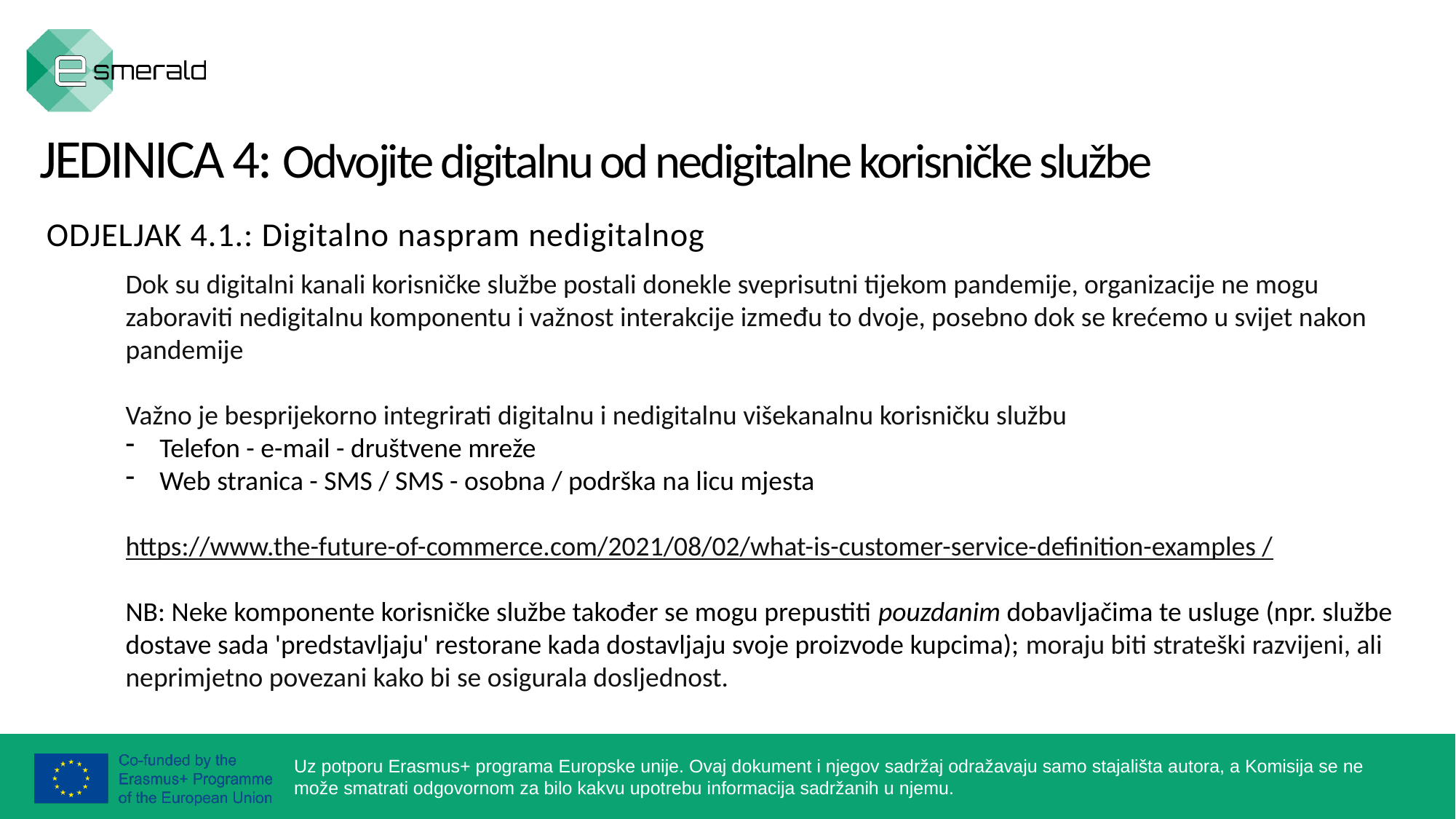

JEDINICA 4: Odvojite digitalnu od nedigitalne korisničke službe
ODJELJAK 4.1.: Digitalno naspram nedigitalnog
Dok su digitalni kanali korisničke službe postali donekle sveprisutni tijekom pandemije, organizacije ne mogu zaboraviti nedigitalnu komponentu i važnost interakcije između to dvoje, posebno dok se krećemo u svijet nakon pandemije

Važno je besprijekorno integrirati digitalnu i nedigitalnu višekanalnu korisničku službu
Telefon - e-mail - društvene mreže
Web stranica - SMS / SMS - osobna / podrška na licu mjesta

https://www.the-future-of-commerce.com/2021/08/02/what-is-customer-service-definition-examples /

NB: Neke komponente korisničke službe također se mogu prepustiti pouzdanim dobavljačima te usluge (npr. službe dostave sada 'predstavljaju' restorane kada dostavljaju svoje proizvode kupcima); moraju biti strateški razvijeni, ali neprimjetno povezani kako bi se osigurala dosljednost.